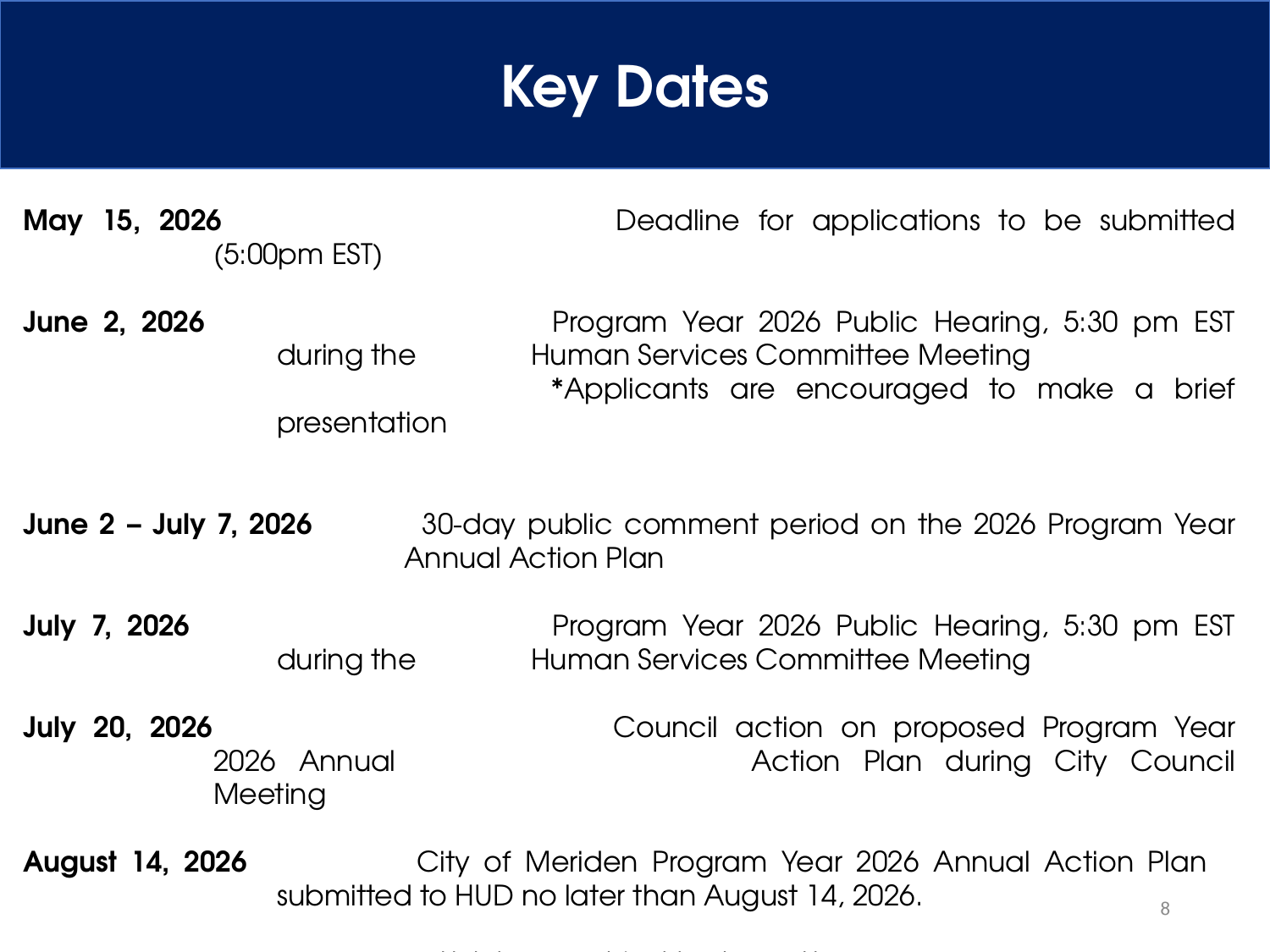

Key Dates
May 15, 2026				Deadline for applications to be submitted (5:00pm EST)

June 2, 2026 			Program Year 2026 Public Hearing, 5:30 pm EST during the 	Human Services Committee Meeting
			 *Applicants are encouraged to make a brief presentation

June 2 – July 7, 2026	30-day public comment period on the 2026 Program Year 	Annual Action Plan

July 7, 2026 			Program Year 2026 Public Hearing, 5:30 pm EST during the 	Human Services Committee Meeting

July 20, 2026				Council action on proposed Program Year 2026 Annual 			Action Plan during City Council Meeting

August 14, 2026		City of Meriden Program Year 2026 Annual Action Plan 	submitted to HUD no later than August 14, 2026.

**dates are subject to change**
8